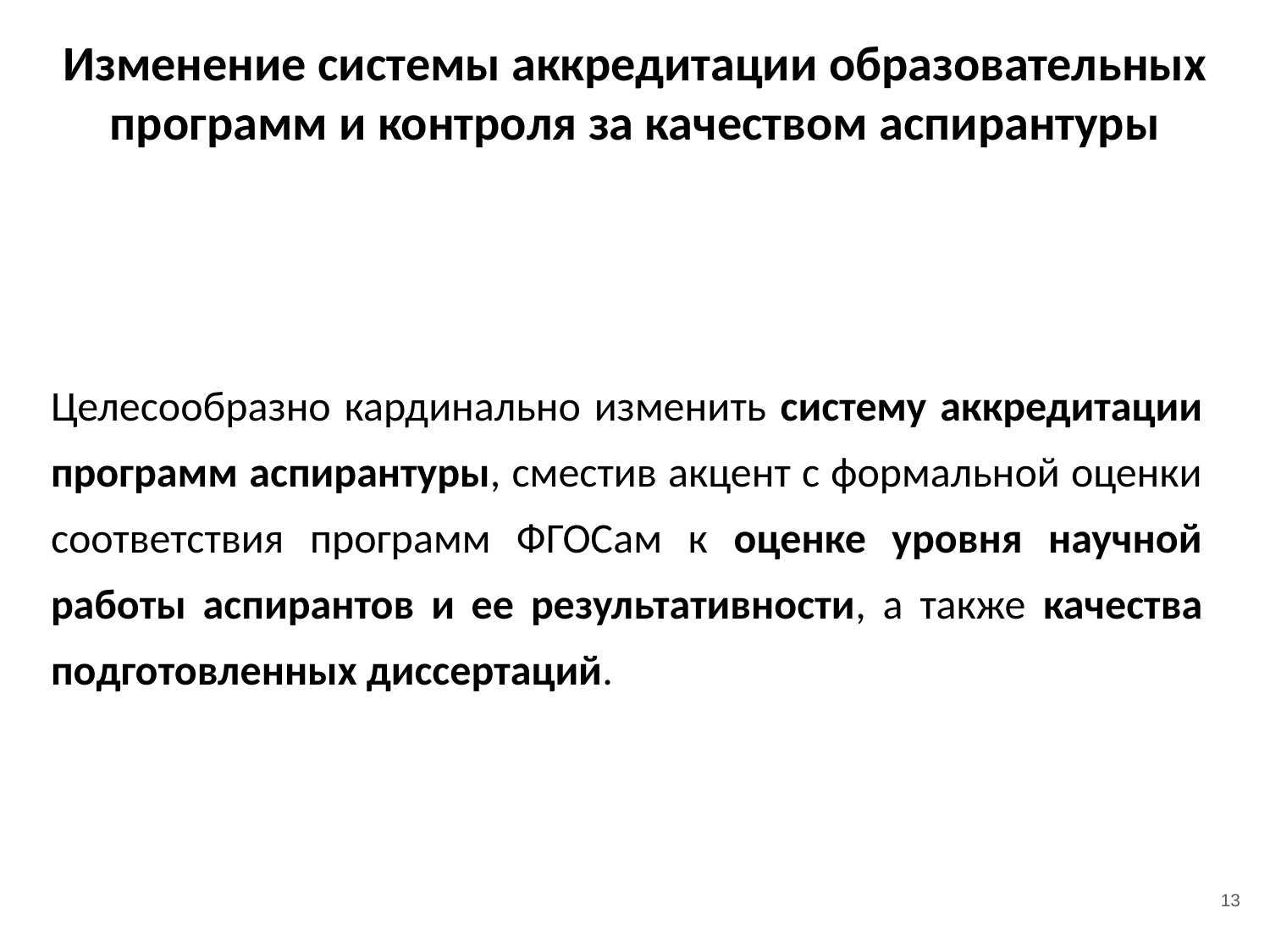

Изменение системы аккредитации образовательных программ и контроля за качеством аспирантуры
Целесообразно кардинально изменить систему аккредитации программ аспирантуры, сместив акцент с формальной оценки соответствия программ ФГОСам к оценке уровня научной работы аспирантов и ее результативности, а также качества подготовленных диссертаций.
13